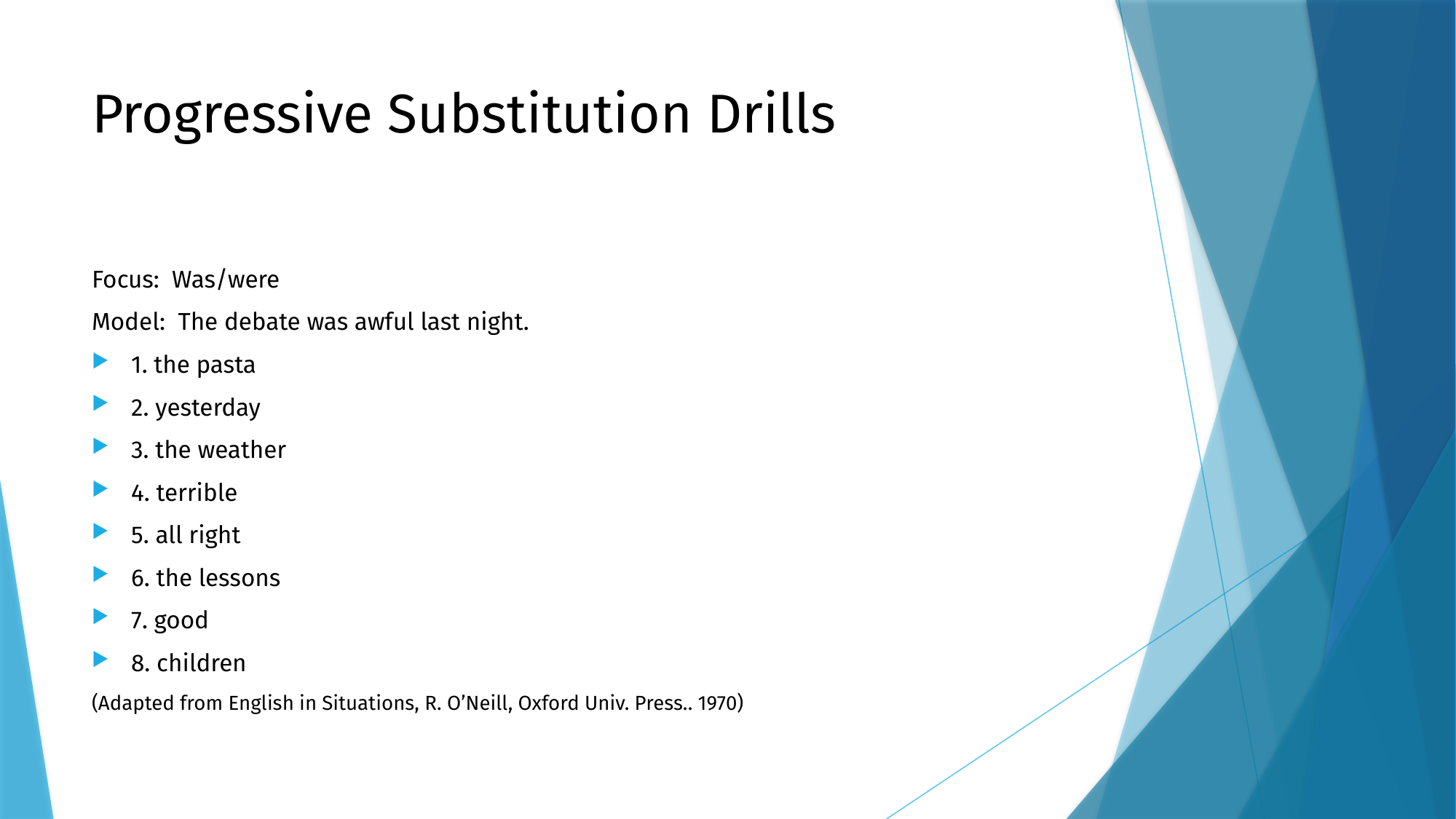

# Progressive Substitution Drills
Focus:  Was/were
Model:  The debate was awful last night.
1. the pasta
2. yesterday
3. the weather
4. terrible
5. all right
6. the lessons
7. good
8. children
(Adapted from English in Situations, R. O’Neill, Oxford Univ. Press.. 1970)